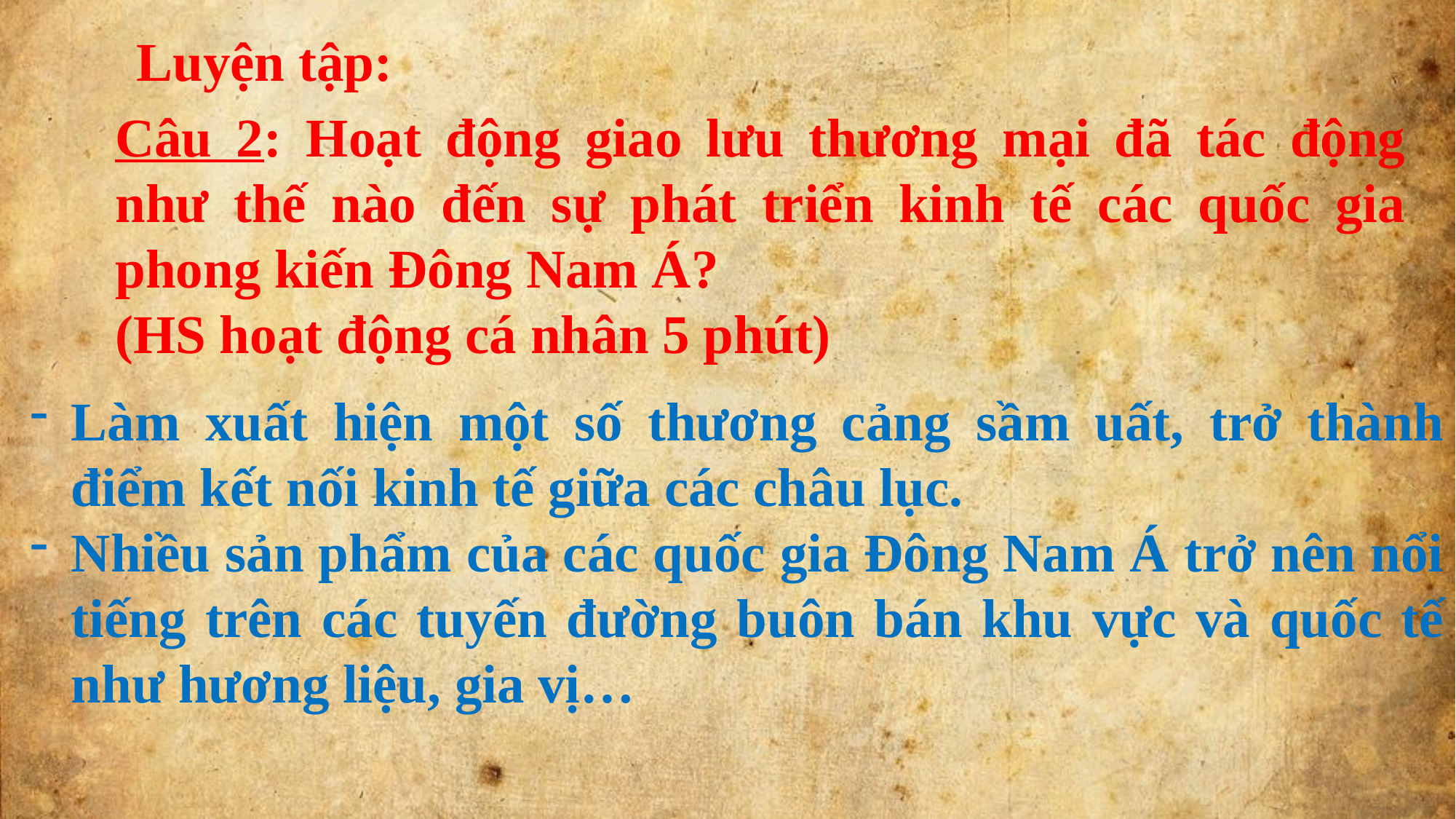

Luyện tập:
Câu 2: Hoạt động giao lưu thương mại đã tác động như thế nào đến sự phát triển kinh tế các quốc gia phong kiến Đông Nam Á?
(HS hoạt động cá nhân 5 phút)
Làm xuất hiện một số thương cảng sầm uất, trở thành điểm kết nối kinh tế giữa các châu lục.
Nhiều sản phẩm của các quốc gia Đông Nam Á trở nên nổi tiếng trên các tuyến đường buôn bán khu vực và quốc tế như hương liệu, gia vị…